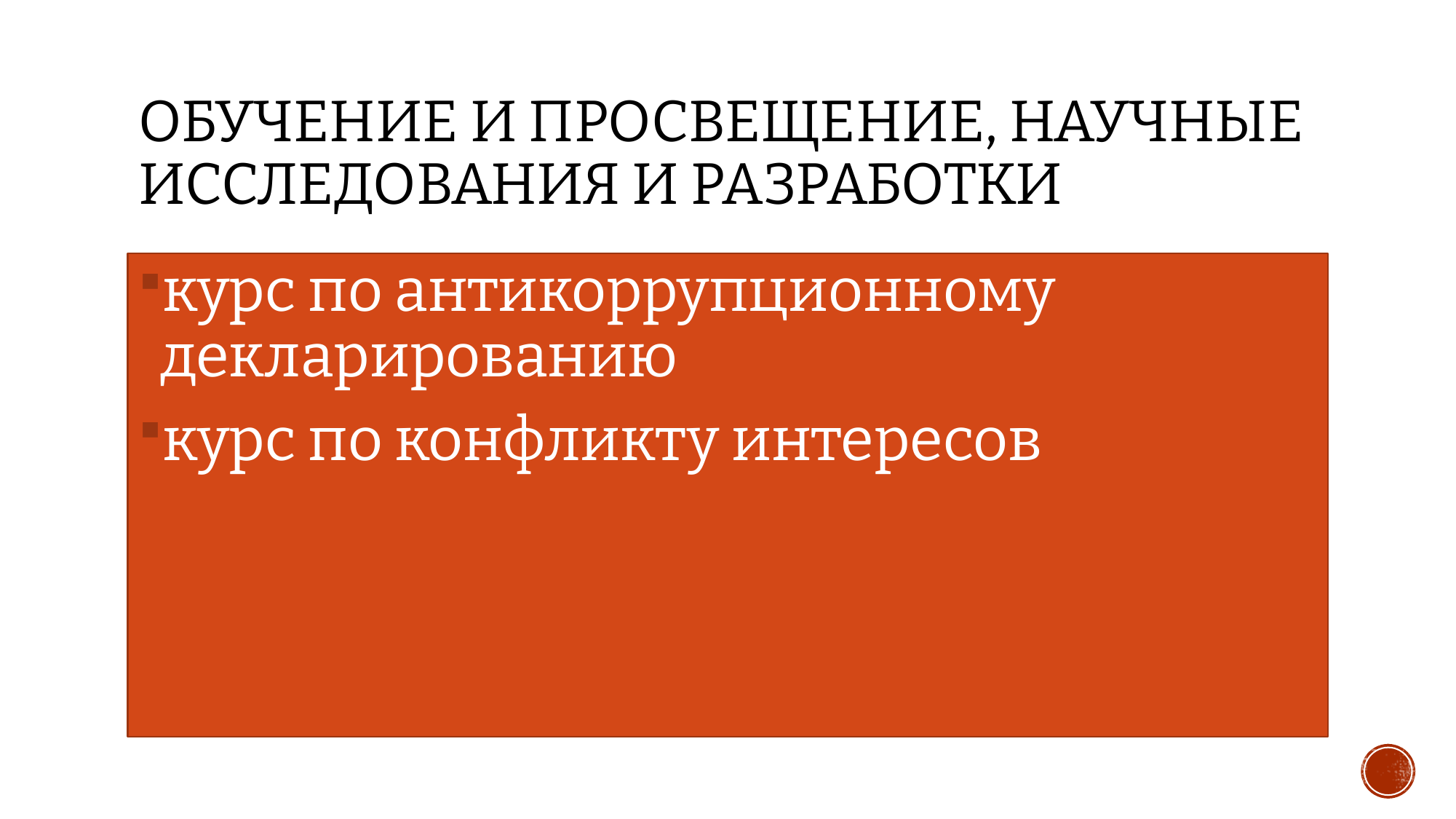

# Обучение и просвещение, научные исследования и разработки
курс по антикоррупционному декларированию
курс по конфликту интересов